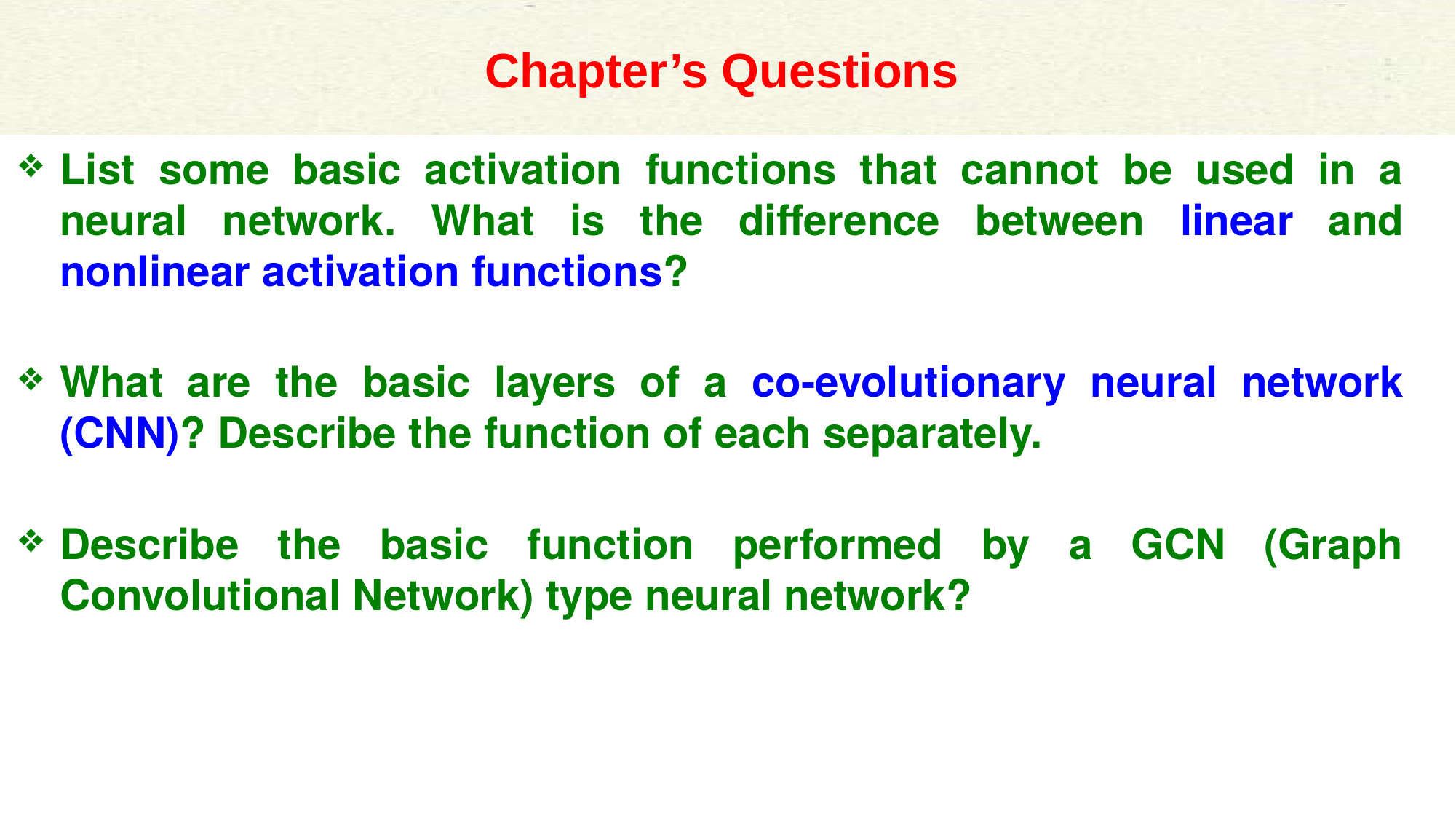

# Chapter’s Questions
List some basic activation functions that cannot be used in a neural network. What is the difference between linear and nonlinear activation functions?

What are the basic layers of a co-evolutionary neural network (CNN)? Describe the function of each separately.

Describe the basic function performed by a GCN (Graph Convolutional Network) type neural network?